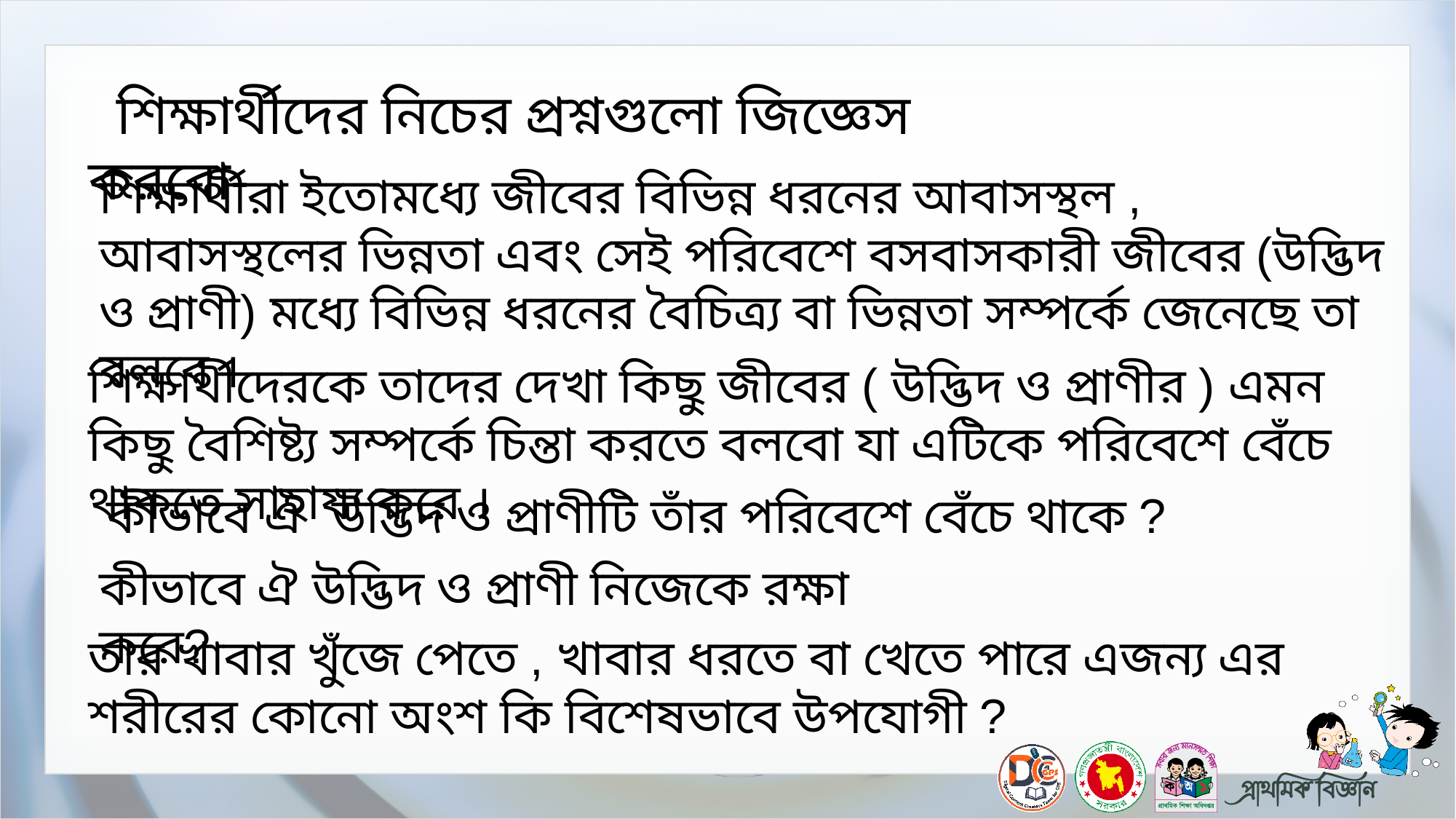

শিক্ষার্থীদের নিচের প্রশ্নগুলো জিজ্ঞেস করবো-
শিক্ষার্থীরা ইতোমধ্যে জীবের বিভিন্ন ধরনের আবাসস্থল , আবাসস্থলের ভিন্নতা এবং সেই পরিবেশে বসবাসকারী জীবের (উদ্ভিদ ও প্রাণী) মধ্যে বিভিন্ন ধরনের বৈচিত্র্য বা ভিন্নতা সম্পর্কে জেনেছে তা বলবে ।
শিক্ষার্থীদেরকে তাদের দেখা কিছু জীবের ( উদ্ভিদ ও প্রাণীর ) এমন কিছু বৈশিষ্ট্য সম্পর্কে চিন্তা করতে বলবো যা এটিকে পরিবেশে বেঁচে থাকতে সাহায্য করে ।
 কীভাবে ঐ  উদ্ভিদ ও প্রাণীটি তাঁর পরিবেশে বেঁচে থাকে ?
কীভাবে ঐ উদ্ভিদ ও প্রাণী নিজেকে রক্ষা করে?
তার খাবার খুঁজে পেতে , খাবার ধরতে বা খেতে পারে এজন্য এর শরীরের কোনো অংশ কি বিশেষভাবে উপযোগী ?